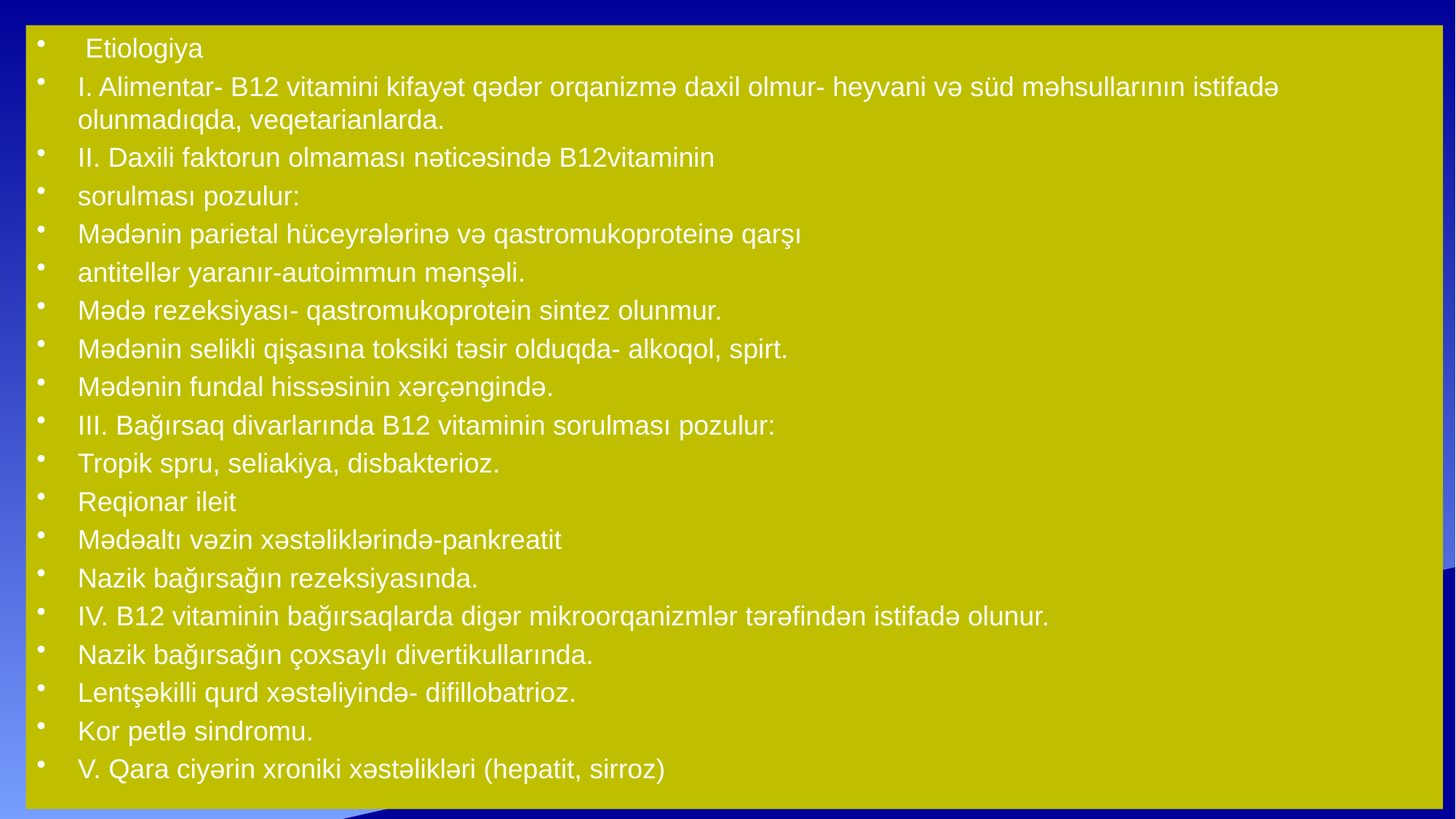

Etiologiya
I. Alimentar- B12 vitamini kifayət qədər orqanizmə daxil olmur- heyvani və süd məhsullarının istifadə olunmadıqda, veqetarianlarda.
II. Daxili faktorun olmaması nəticəsində B12vitaminin
sorulması pozulur:
Mədənin parietal hüceyrələrinə və qastromukoproteinə qarşı
antitellər yaranır-autoimmun mənşəli.
Mədə rezeksiyası- qastromukoprotein sintez olunmur.
Mədənin selikli qişasına toksiki təsir olduqda- alkoqol, spirt.
Mədənin fundal hissəsinin xərçəngində.
III. Bağırsaq divarlarında B12 vitaminin sorulması pozulur:
Tropik spru, seliakiya, disbakterioz.
Reqionar ileit
Mədəaltı vəzin xəstəliklərində-pankreatit
Nazik bağırsağın rezeksiyasında.
IV. B12 vitaminin bağırsaqlarda digər mikroorqanizmlər tərəfindən istifadə olunur.
Nazik bağırsağın çoxsaylı divertikullarında.
Lentşəkilli qurd xəstəliyində- difillobatrioz.
Kor petlə sindromu.
V. Qara ciyərin xroniki xəstəlikləri (hepatit, sirroz)